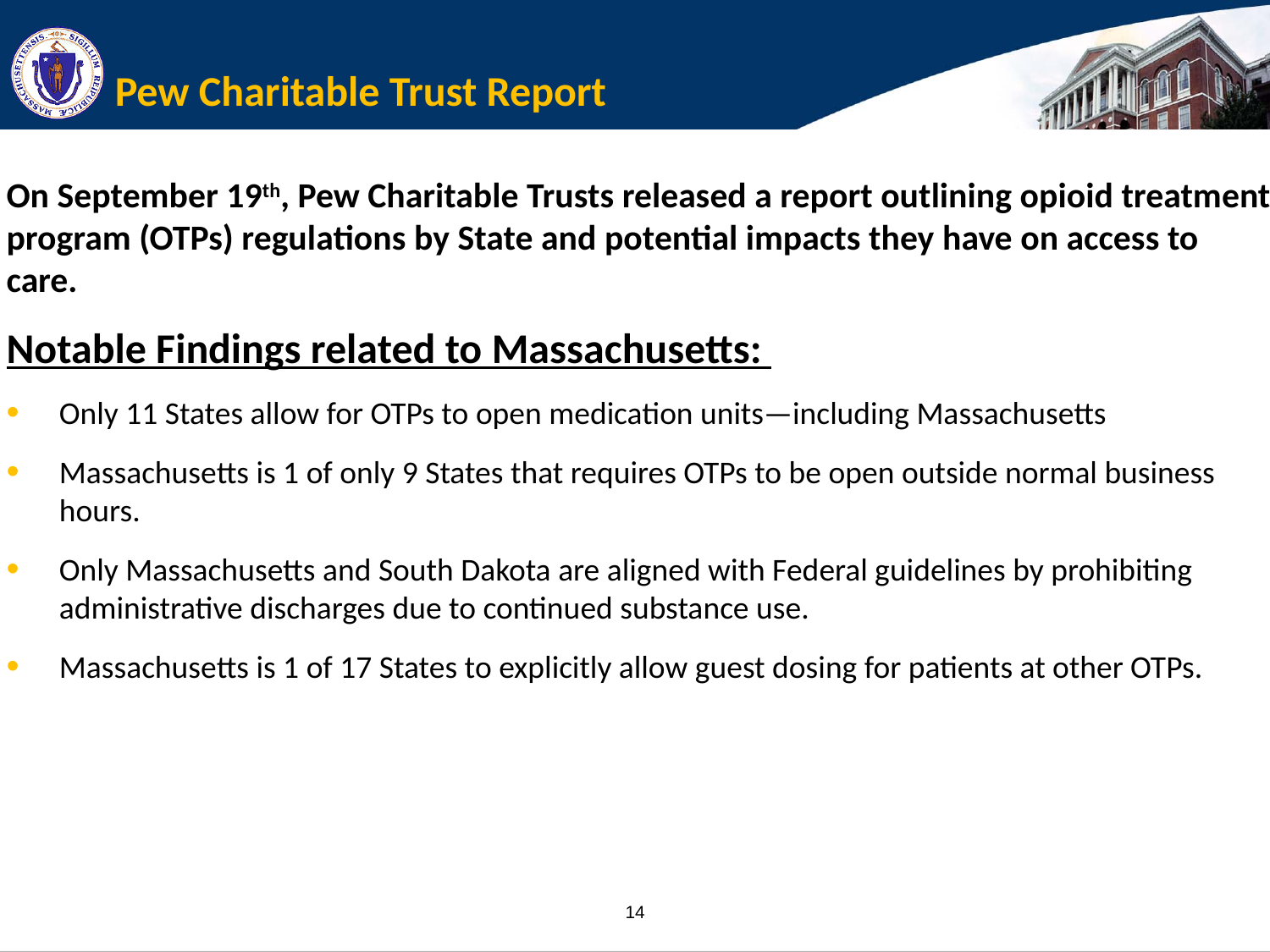

# Pew Charitable Trust Report
On September 19th, Pew Charitable Trusts released a report outlining opioid treatment program (OTPs) regulations by State and potential impacts they have on access to care.
Notable Findings related to Massachusetts:
Only 11 States allow for OTPs to open medication units—including Massachusetts
Massachusetts is 1 of only 9 States that requires OTPs to be open outside normal business hours.
Only Massachusetts and South Dakota are aligned with Federal guidelines by prohibiting administrative discharges due to continued substance use.
Massachusetts is 1 of 17 States to explicitly allow guest dosing for patients at other OTPs.